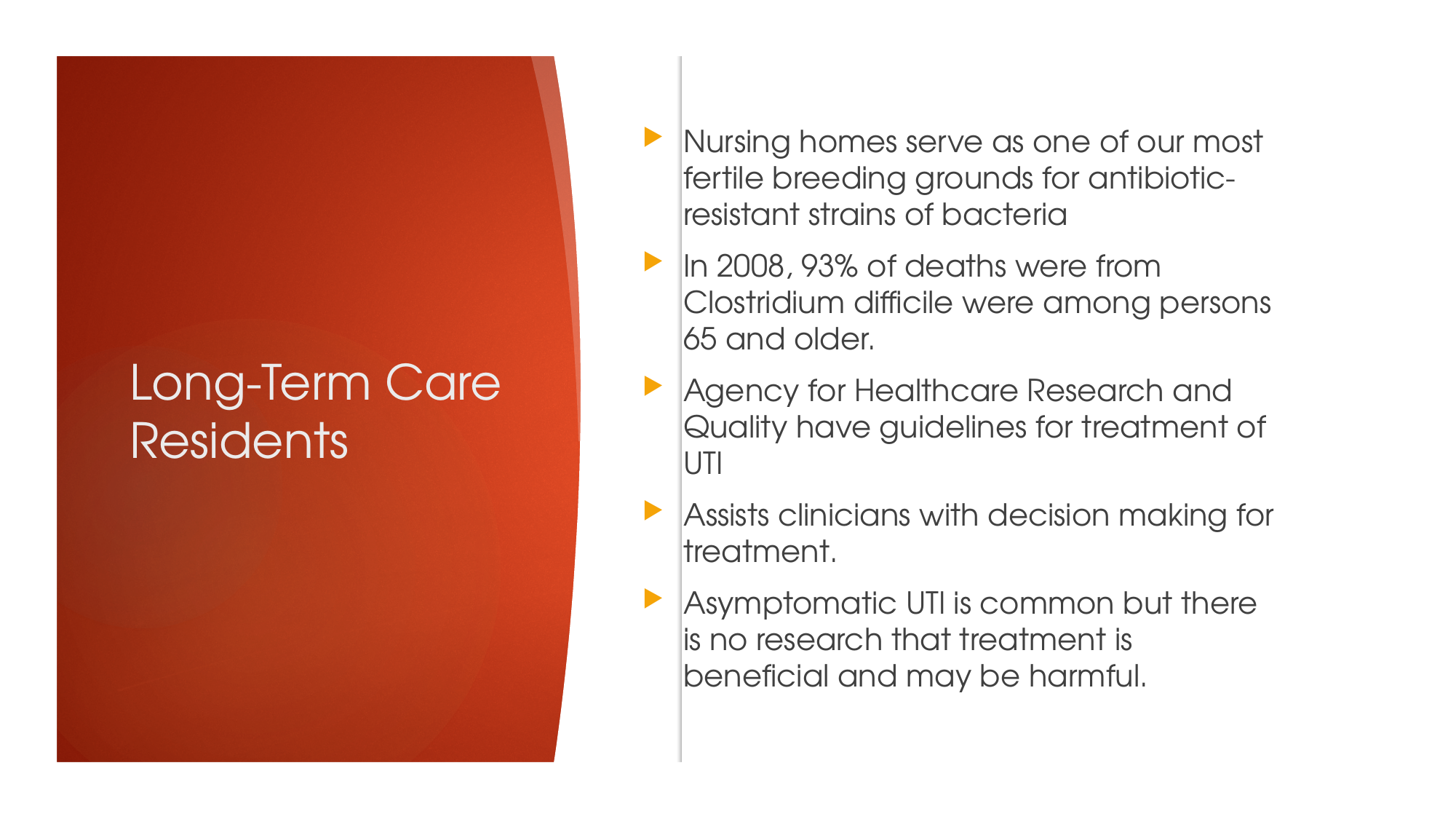

Nursing homes serve as one of our most fertile breeding grounds for antibiotic-resistant strains of bacteria
In 2008, 93% of deaths were from Clostridium difficile were among persons 65 and older.
Agency for Healthcare Research and Quality have guidelines for treatment of UTI
Assists clinicians with decision making for treatment.
Asymptomatic UTI is common but there is no research that treatment is beneficial and may be harmful.
# Long-Term Care Residents